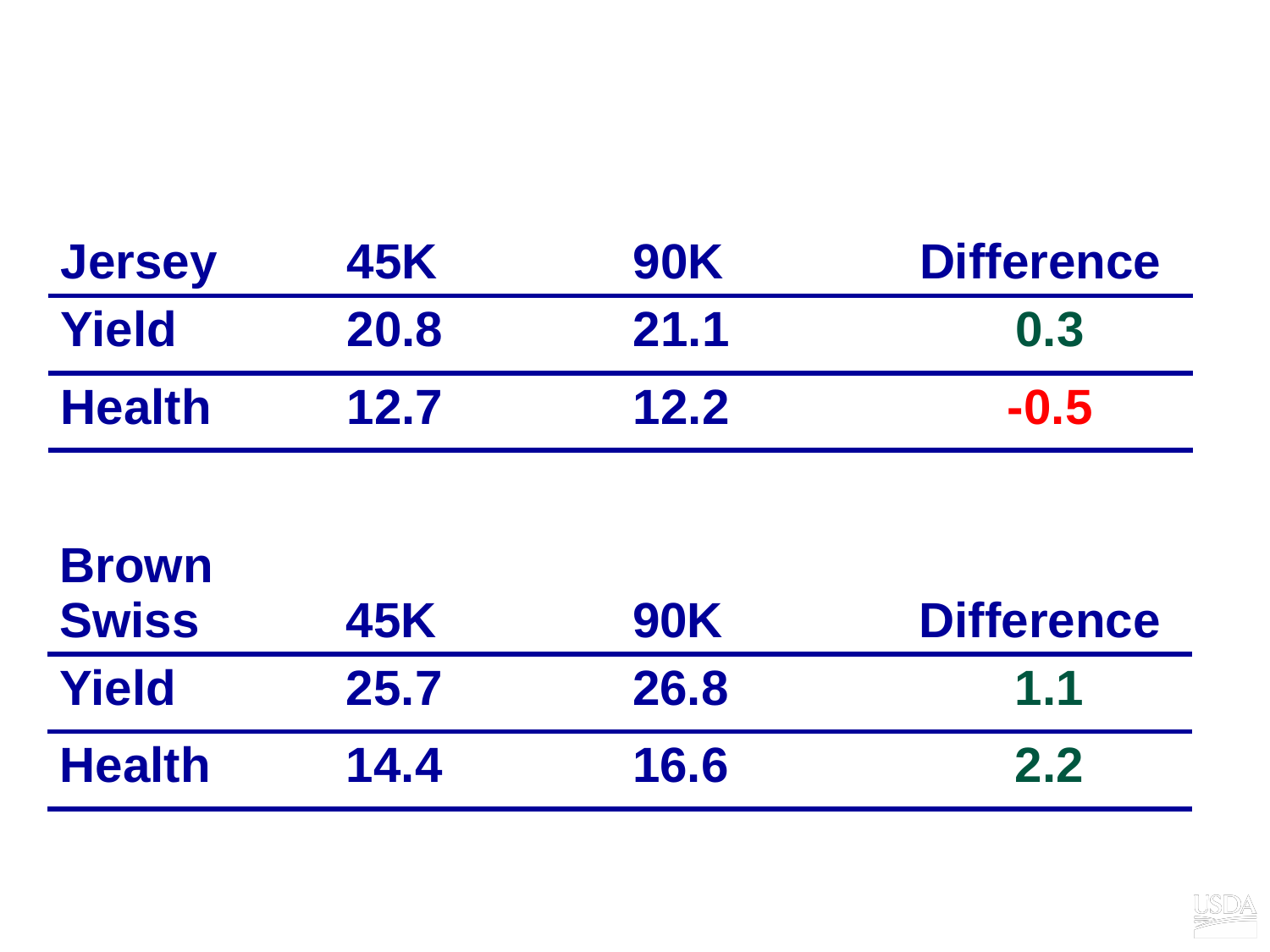

# Jersey and Brown Swiss Results
| Jersey | 45K | 90K | Difference |
| --- | --- | --- | --- |
| Yield | 20.8 | 21.1 | 0.3 |
| Health | 12.7 | 12.2 | -0.5 |
| Brown Swiss | 45K | 90K | Difference |
| --- | --- | --- | --- |
| Yield | 25.7 | 26.8 | 1.1 |
| Health | 14.4 | 16.6 | 2.2 |